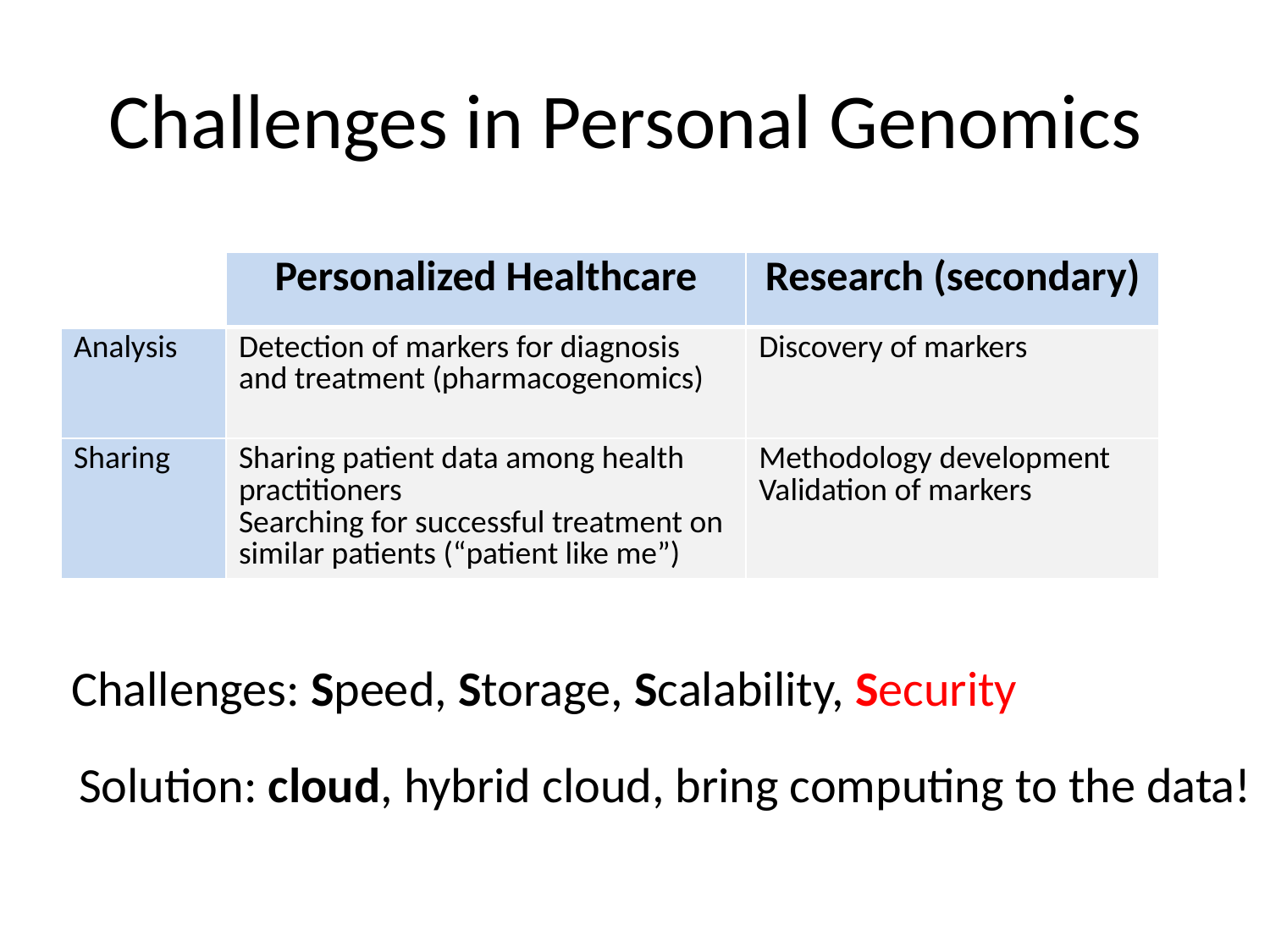

# Challenges in Personal Genomics
|  | Personalized Healthcare | Research (secondary) |
| --- | --- | --- |
| Analysis | Detection of markers for diagnosis and treatment (pharmacogenomics) | Discovery of markers |
| Sharing | Sharing patient data among health practitioners Searching for successful treatment on similar patients (“patient like me”) | Methodology development Validation of markers |
Challenges: Speed, Storage, Scalability, Security
Solution: cloud, hybrid cloud, bring computing to the data!